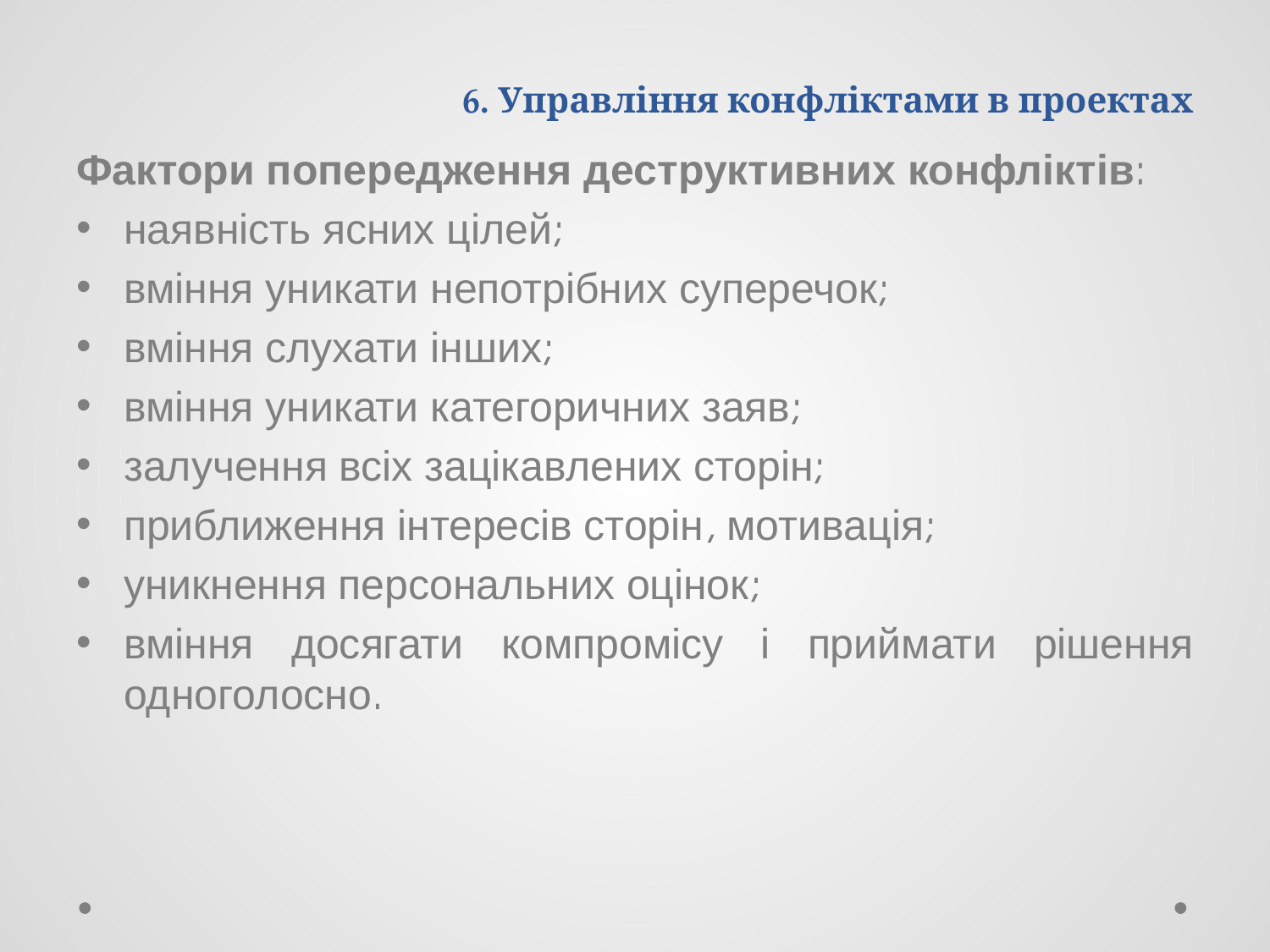

# 6. Управління конфліктами в проектах
Фактори попередження деструктивних конфліктів:
наявність ясних цілей;
вміння уникати непотрібних суперечок;
вміння слухати інших;
вміння уникати категоричних заяв;
залучення всіх зацікавлених сторін;
приближення інтересів сторін, мотивація;
уникнення персональних оцінок;
вміння досягати компромісу і приймати рішення одноголосно.